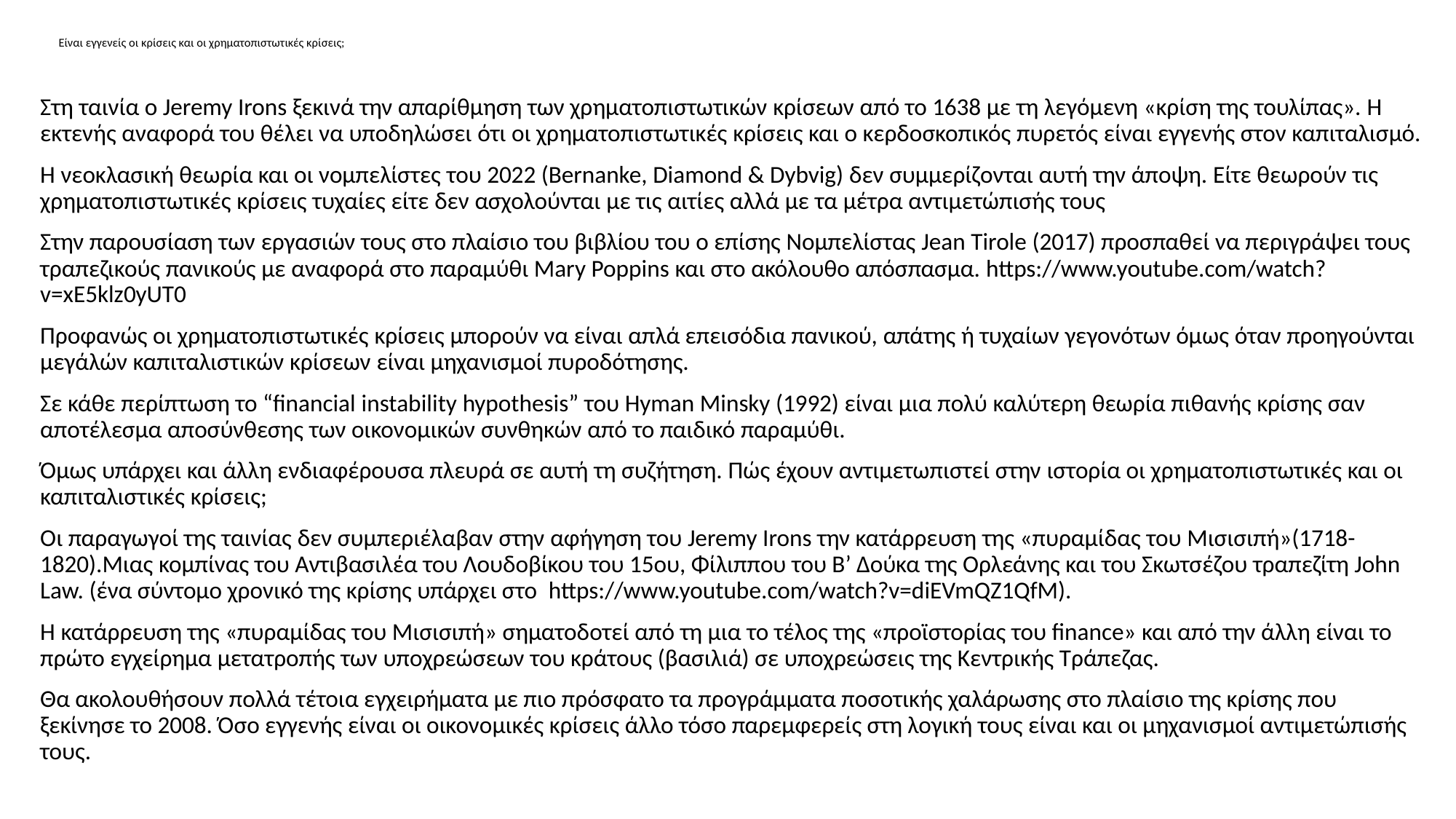

# Είναι εγγενείς οι κρίσεις και οι χρηματοπιστωτικές κρίσεις;
Στη ταινία ο Jeremy Irons ξεκινά την απαρίθμηση των χρηματοπιστωτικών κρίσεων από το 1638 με τη λεγόμενη «κρίση της τουλίπας». Η εκτενής αναφορά του θέλει να υποδηλώσει ότι οι χρηματοπιστωτικές κρίσεις και ο κερδοσκοπικός πυρετός είναι εγγενής στον καπιταλισμό.
Η νεοκλασική θεωρία και οι νομπελίστες του 2022 (Bernanke, Diamond & Dybvig) δεν συμμερίζονται αυτή την άποψη. Είτε θεωρούν τις χρηματοπιστωτικές κρίσεις τυχαίες είτε δεν ασχολούνται με τις αιτίες αλλά με τα μέτρα αντιμετώπισής τους
Στην παρουσίαση των εργασιών τους στο πλαίσιο του βιβλίου του ο επίσης Νομπελίστας Jean Tirole (2017) προσπαθεί να περιγράψει τους τραπεζικούς πανικούς με αναφορά στο παραμύθι Mary Poppins και στο ακόλουθο απόσπασμα. https://www.youtube.com/watch?v=xE5klz0yUT0
Προφανώς οι χρηματοπιστωτικές κρίσεις μπορούν να είναι απλά επεισόδια πανικού, απάτης ή τυχαίων γεγονότων όμως όταν προηγούνται μεγάλών καπιταλιστικών κρίσεων είναι μηχανισμοί πυροδότησης.
Σε κάθε περίπτωση το “financial instability hypothesis” του Hyman Minsky (1992) είναι μια πολύ καλύτερη θεωρία πιθανής κρίσης σαν αποτέλεσμα αποσύνθεσης των οικονομικών συνθηκών από το παιδικό παραμύθι.
Όμως υπάρχει και άλλη ενδιαφέρουσα πλευρά σε αυτή τη συζήτηση. Πώς έχουν αντιμετωπιστεί στην ιστορία οι χρηματοπιστωτικές και οι καπιταλιστικές κρίσεις;
Οι παραγωγοί της ταινίας δεν συμπεριέλαβαν στην αφήγηση του Jeremy Irons την κατάρρευση της «πυραμίδας του Μισισιπή»(1718-1820).Μιας κομπίνας του Αντιβασιλέα του Λουδοβίκου του 15ου, Φίλιππου του Β’ Δούκα της Ορλεάνης και του Σκωτσέζου τραπεζίτη John Law. (ένα σύντομο χρονικό της κρίσης υπάρχει στο  https://www.youtube.com/watch?v=diEVmQZ1QfM).
Η κατάρρευση της «πυραμίδας του Μισισιπή» σηματοδοτεί από τη μια το τέλος της «προϊστορίας του finance» και από την άλλη είναι το πρώτο εγχείρημα μετατροπής των υποχρεώσεων του κράτους (βασιλιά) σε υποχρεώσεις της Κεντρικής Τράπεζας.
Θα ακολουθήσουν πολλά τέτοια εγχειρήματα με πιο πρόσφατο τα προγράμματα ποσοτικής χαλάρωσης στο πλαίσιο της κρίσης που ξεκίνησε το 2008. Όσο εγγενής είναι οι οικονομικές κρίσεις άλλο τόσο παρεμφερείς στη λογική τους είναι και οι μηχανισμοί αντιμετώπισής τους.